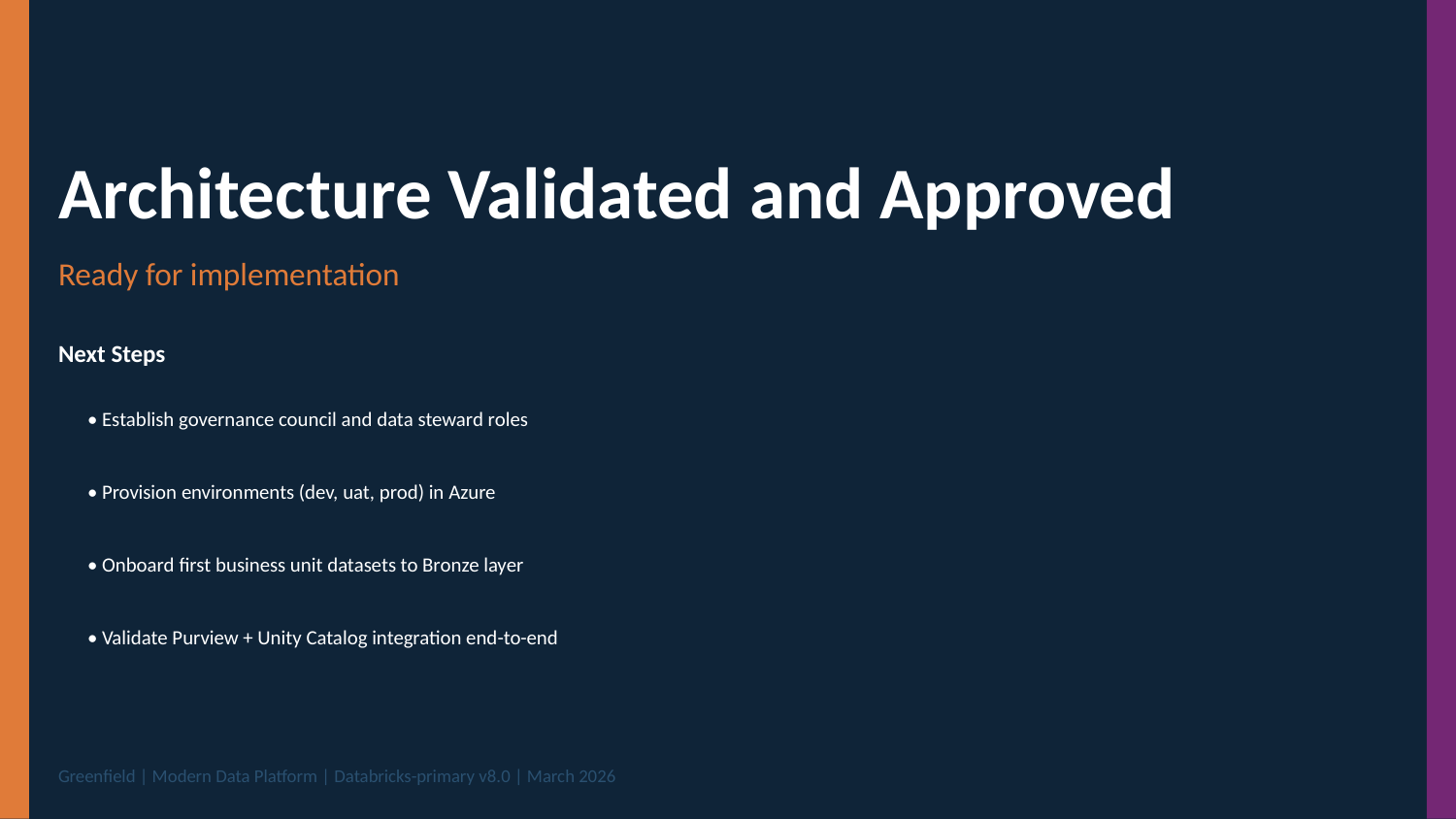

Architecture Validated and Approved
Ready for implementation
Next Steps
• Establish governance council and data steward roles
• Provision environments (dev, uat, prod) in Azure
• Onboard first business unit datasets to Bronze layer
• Validate Purview + Unity Catalog integration end-to-end
Greenfield | Modern Data Platform | Databricks-primary v8.0 | March 2026